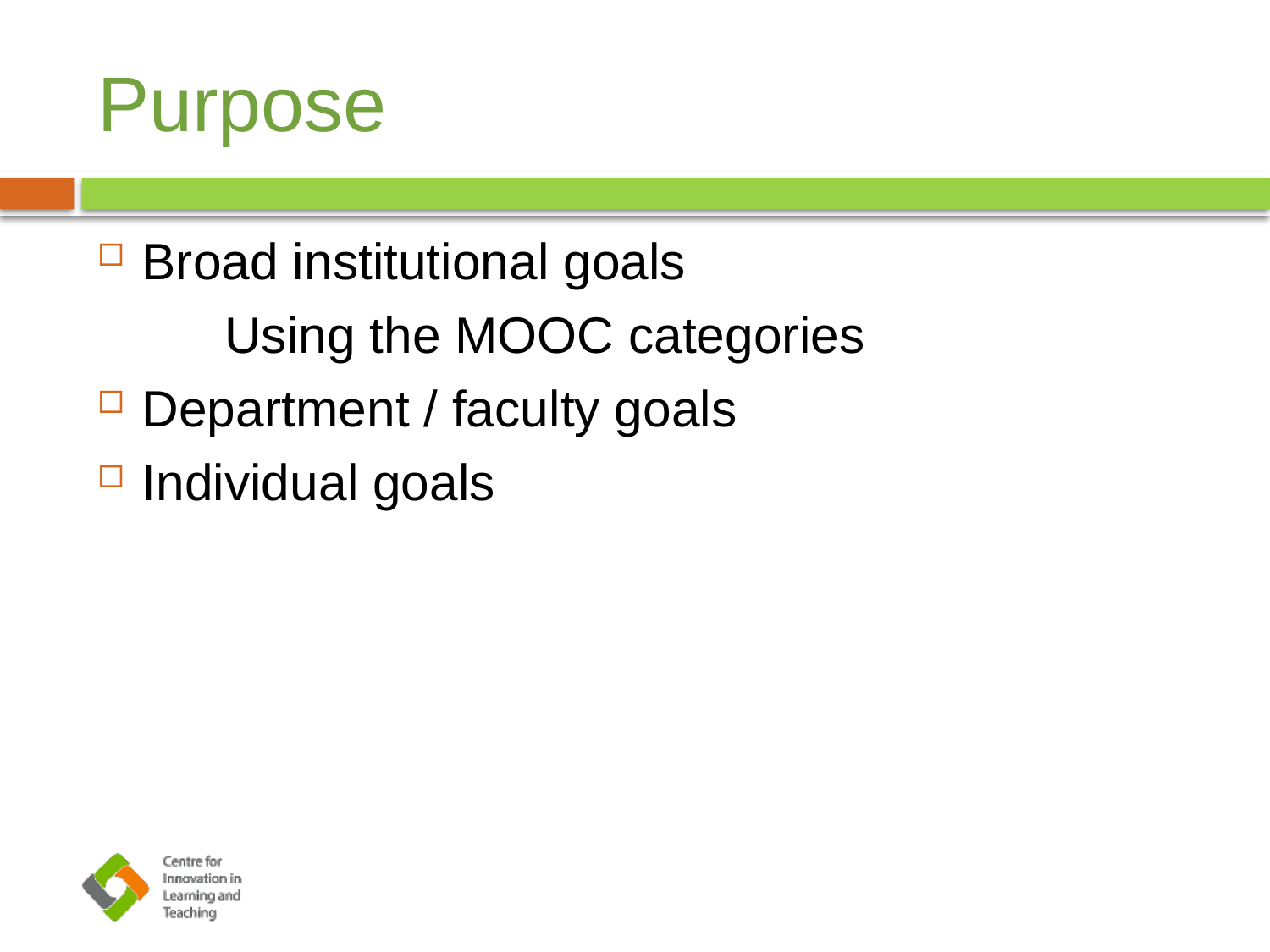

# Purpose
Broad institutional goals
	Using the MOOC categories
Department / faculty goals
Individual goals